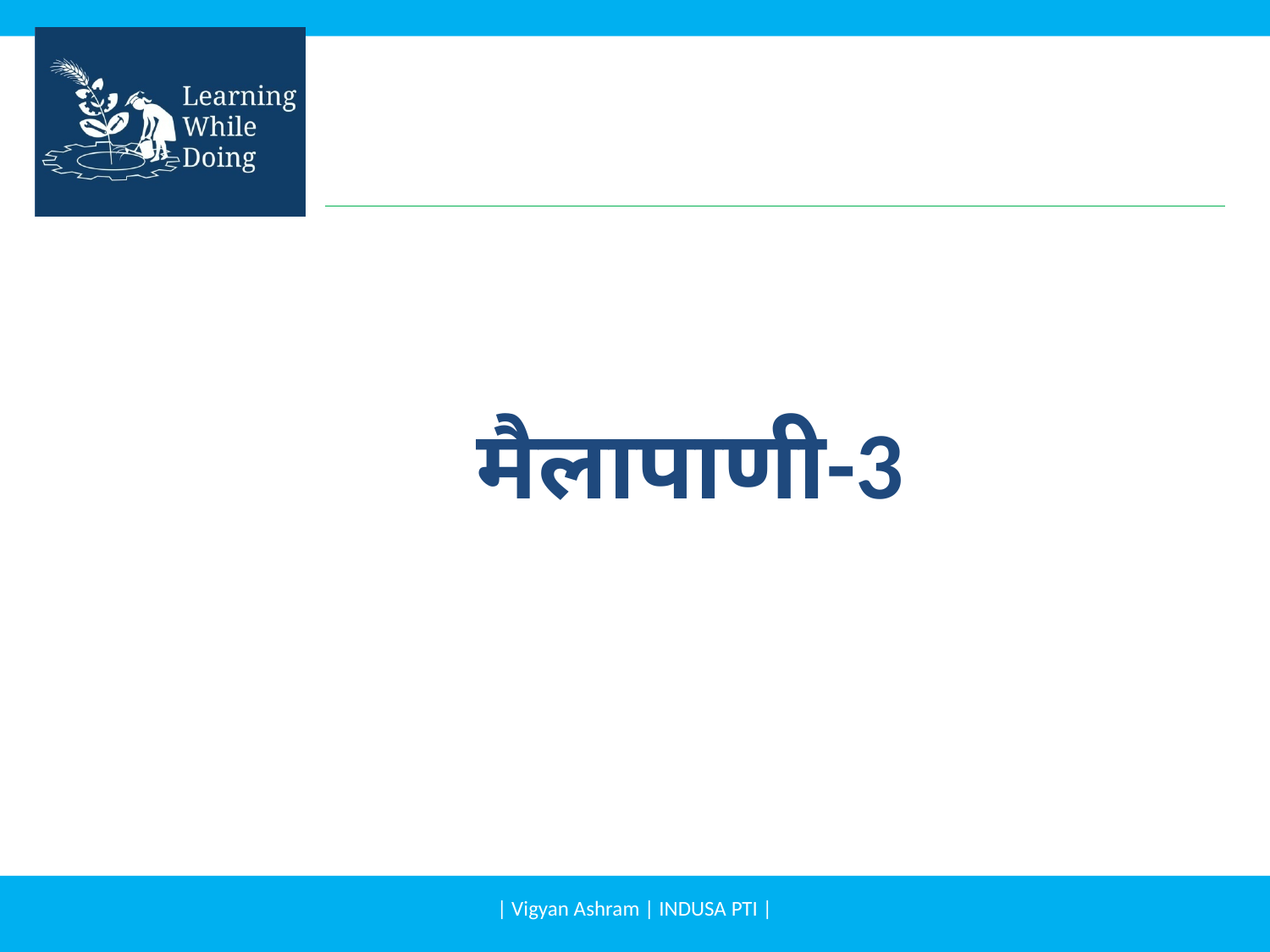

# मैलापाणी-3

| Vigyan Ashram | INDUSA PTI |